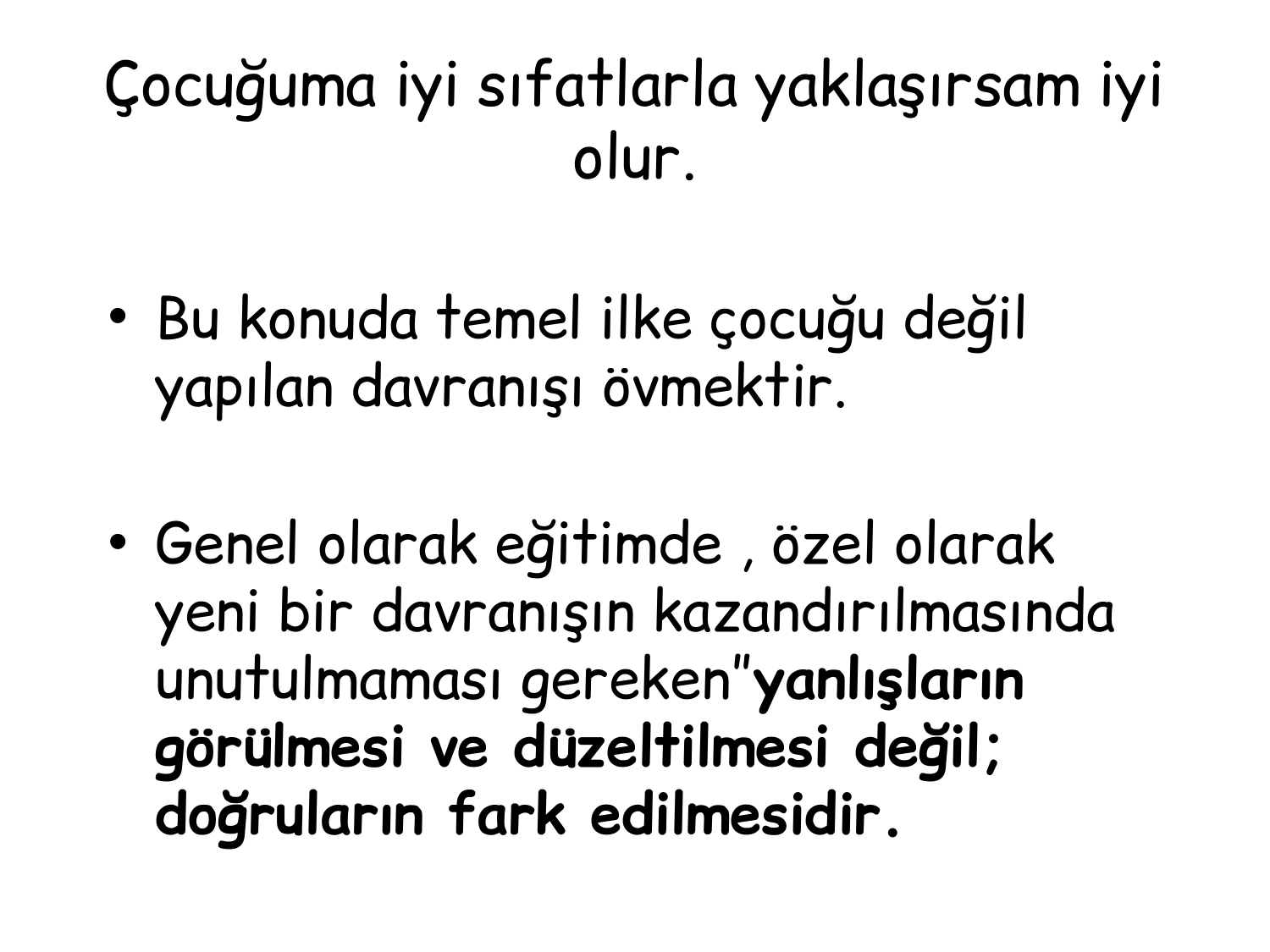

# Çocuğuma iyi sıfatlarla yaklaşırsam iyi olur.
Bu konuda temel ilke çocuğu değil yapılan davranışı övmektir.

Genel olarak eğitimde , özel olarak yeni bir davranışın kazandırılmasında unutulmaması gereken”yanlışların görülmesi ve düzeltilmesi değil; doğruların fark edilmesidir.